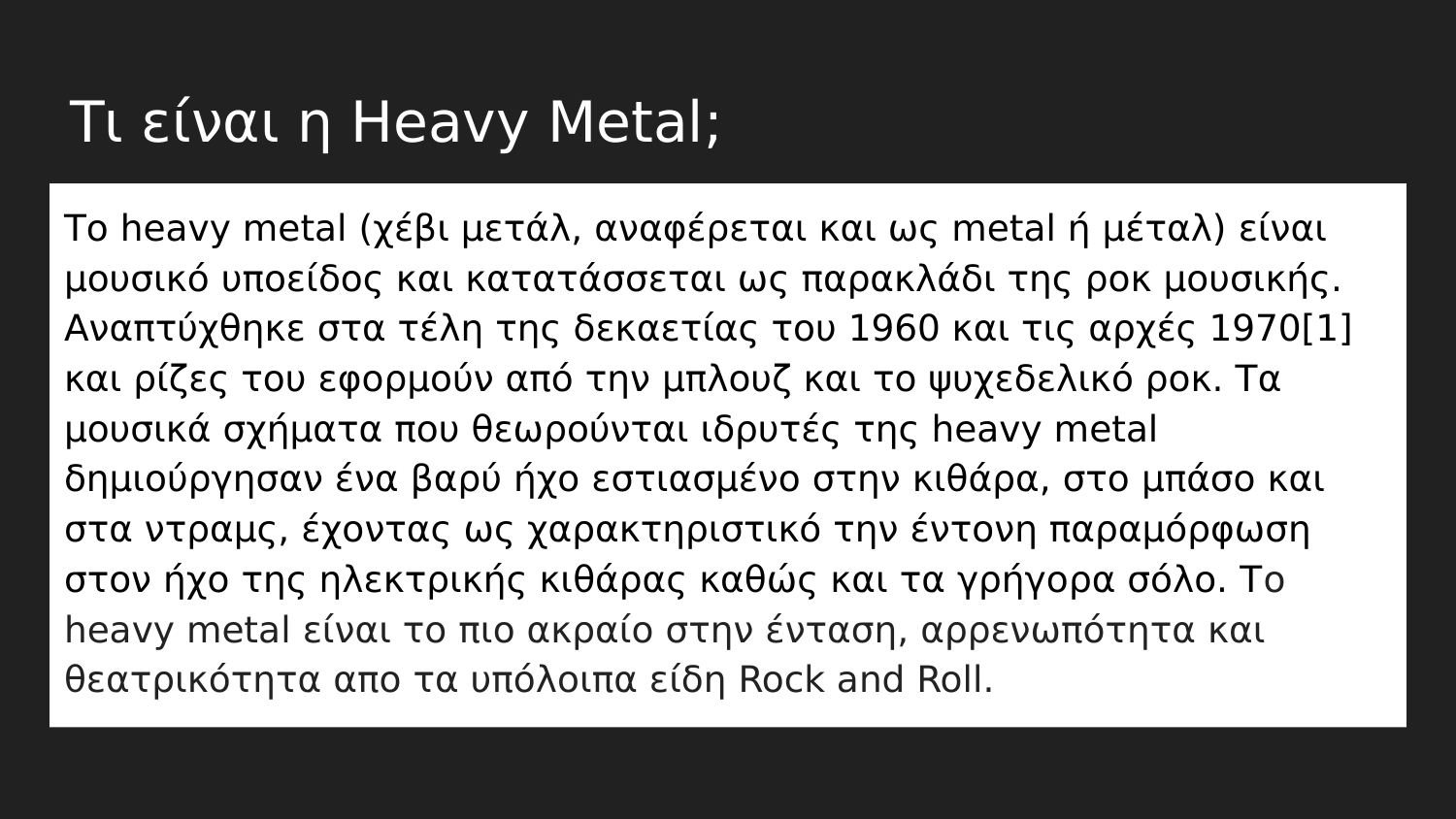

# Τι είναι η Heavy Metal;
Το heavy metal (χέβι μετάλ, αναφέρεται και ως metal ή μέταλ) είναι μουσικό υποείδος και κατατάσσεται ως παρακλάδι της ροκ μουσικής. Αναπτύχθηκε στα τέλη της δεκαετίας του 1960 και τις αρχές 1970[1] και ρίζες τoυ εφορμούν από την μπλουζ και το ψυχεδελικό ροκ. Τα μουσικά σχήματα που θεωρούνται ιδρυτές της heavy metal δημιούργησαν ένα βαρύ ήχο εστιασμένο στην κιθάρα, στο μπάσο και στα ντραμς, έχοντας ως χαρακτηριστικό την έντονη παραμόρφωση στον ήχο της ηλεκτρικής κιθάρας καθώς και τα γρήγορα σόλο. Το heavy metal είναι το πιο ακραίο στην ένταση, αρρενωπότητα και θεατρικότητα απο τα υπόλοιπα είδη Rock and Roll.